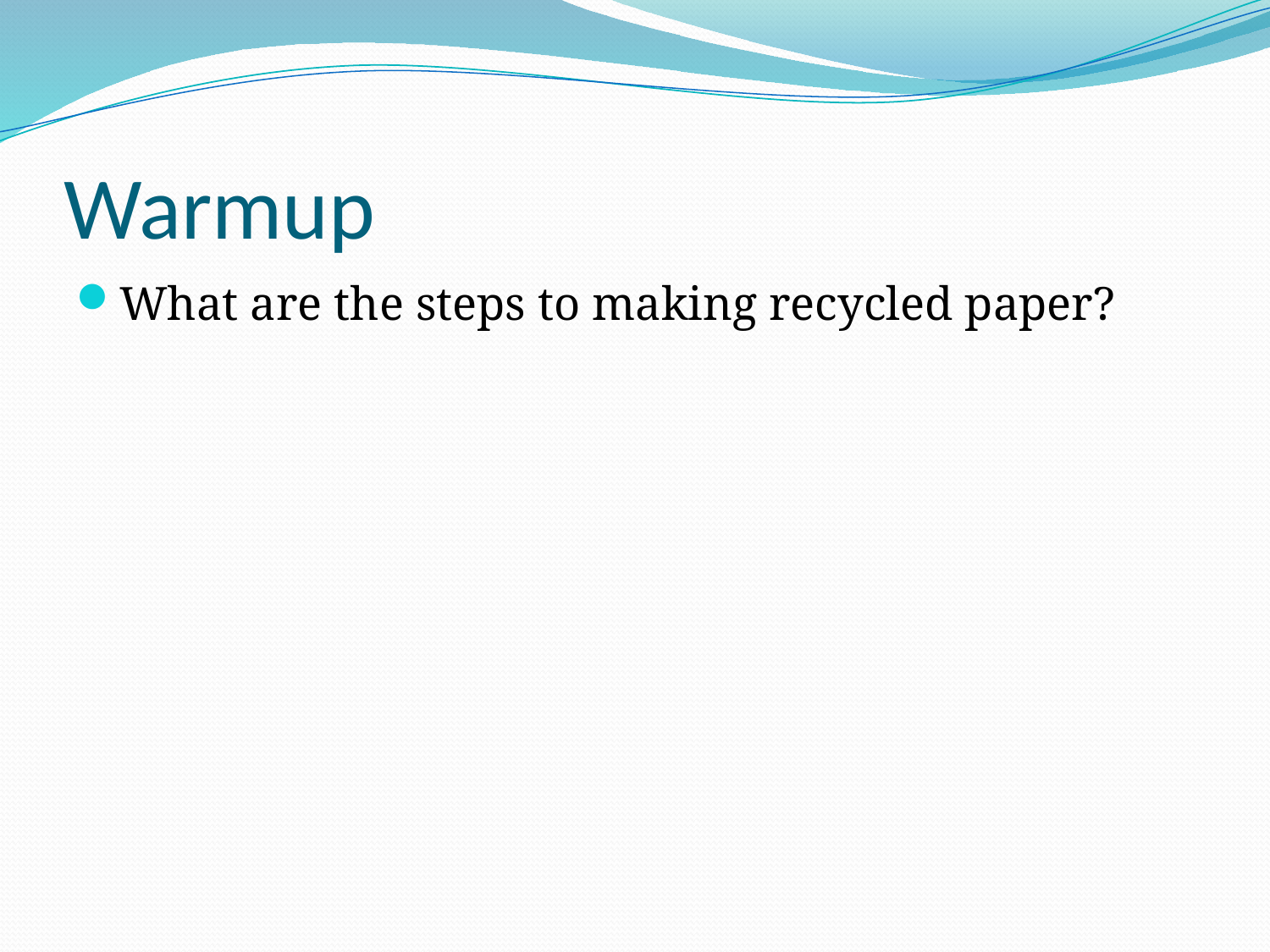

# Warmup
What are the steps to making recycled paper?